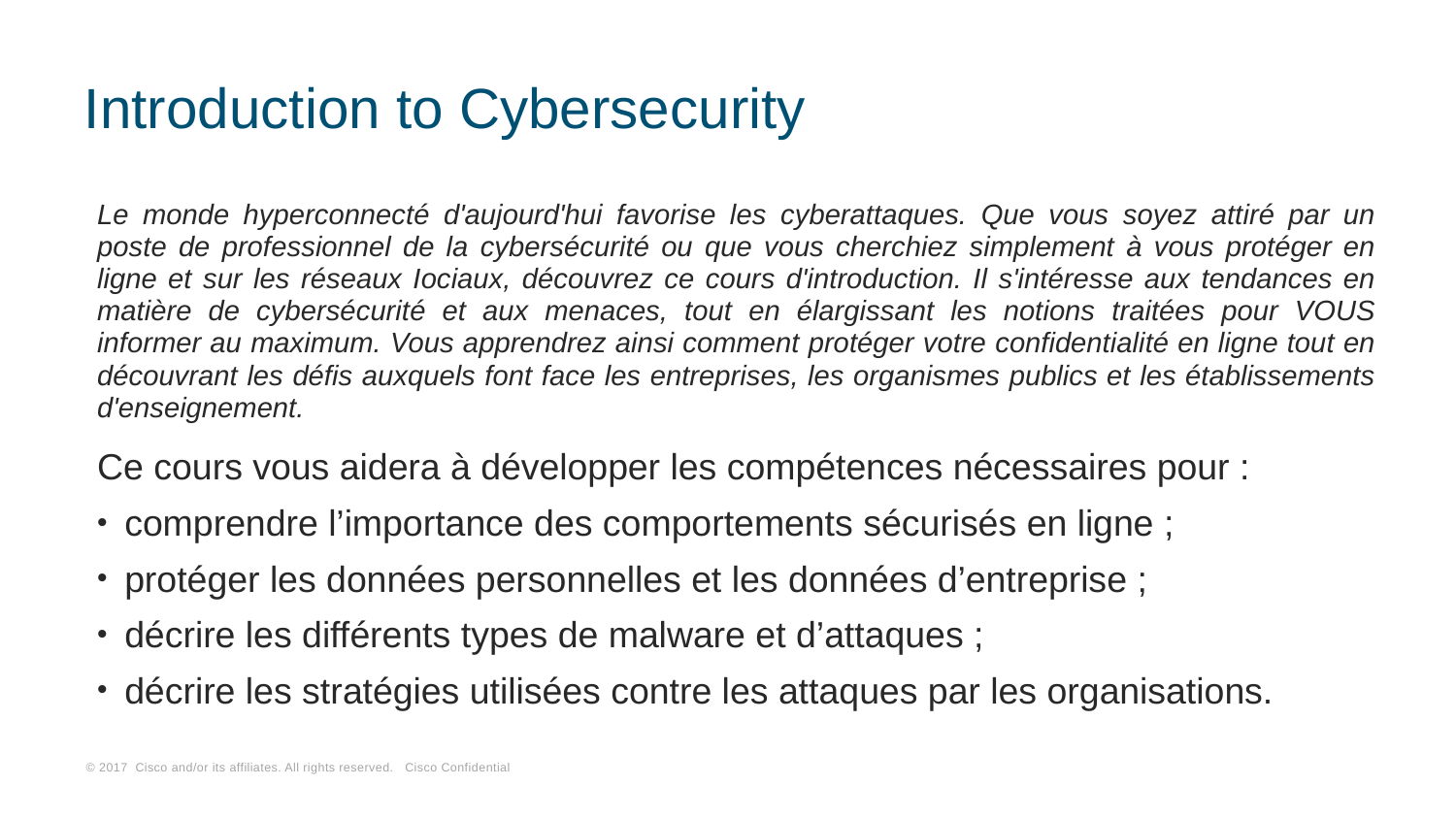

# Introduction to Cybersecurity
Le monde hyperconnecté d'aujourd'hui favorise les cyberattaques. Que vous soyez attiré par un poste de professionnel de la cybersécurité ou que vous cherchiez simplement à vous protéger en ligne et sur les réseaux Iociaux, découvrez ce cours d'introduction. Il s'intéresse aux tendances en matière de cybersécurité et aux menaces, tout en élargissant les notions traitées pour VOUS informer au maximum. Vous apprendrez ainsi comment protéger votre confidentialité en ligne tout en découvrant les défis auxquels font face les entreprises, les organismes publics et les établissements d'enseignement.
Ce cours vous aidera à développer les compétences nécessaires pour :
comprendre l’importance des comportements sécurisés en ligne ;
protéger les données personnelles et les données d’entreprise ;
décrire les différents types de malware et d’attaques ;
décrire les stratégies utilisées contre les attaques par les organisations.